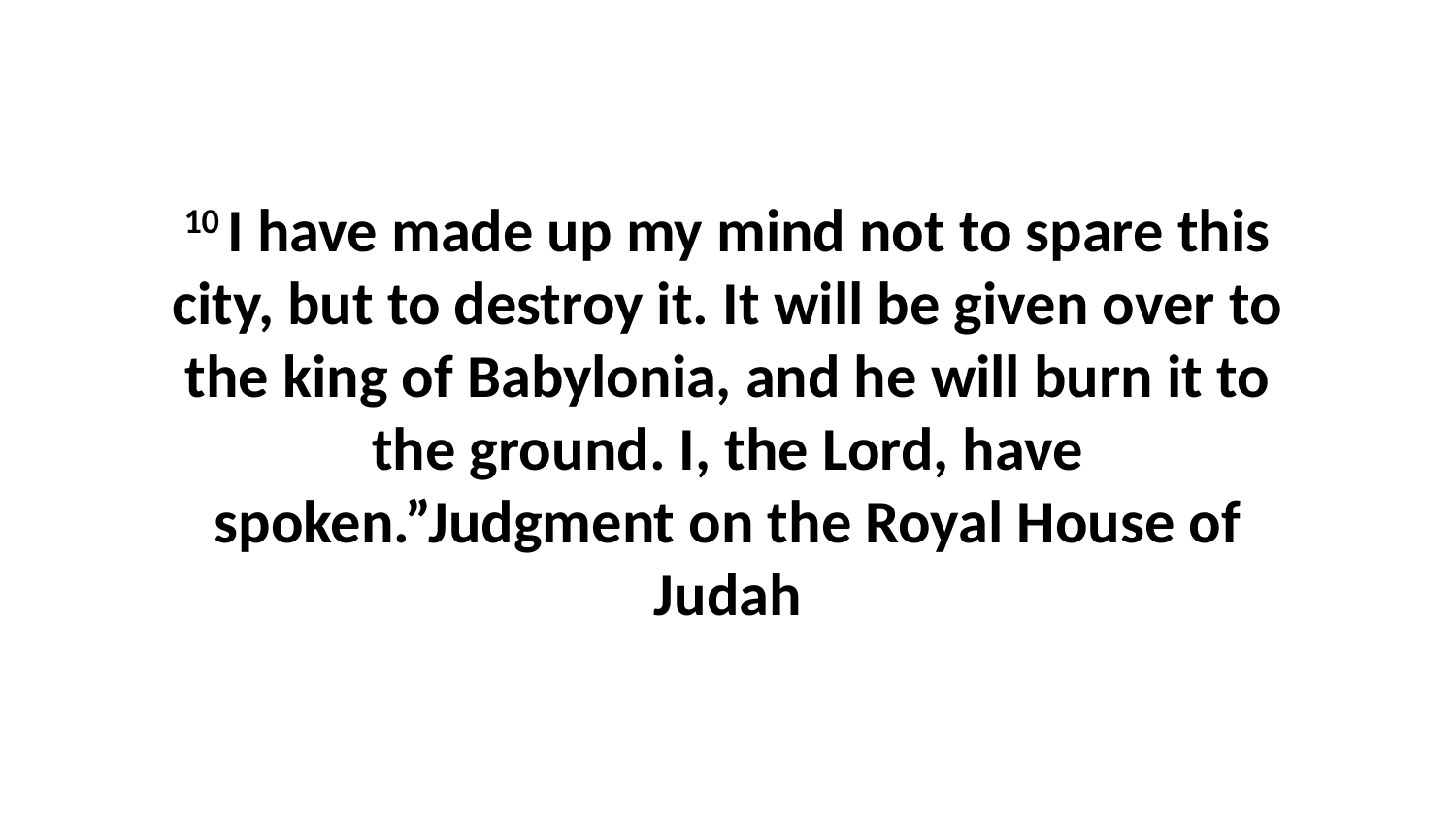

10 I have made up my mind not to spare this city, but to destroy it. It will be given over to the king of Babylonia, and he will burn it to the ground. I, the Lord, have spoken.”Judgment on the Royal House of Judah